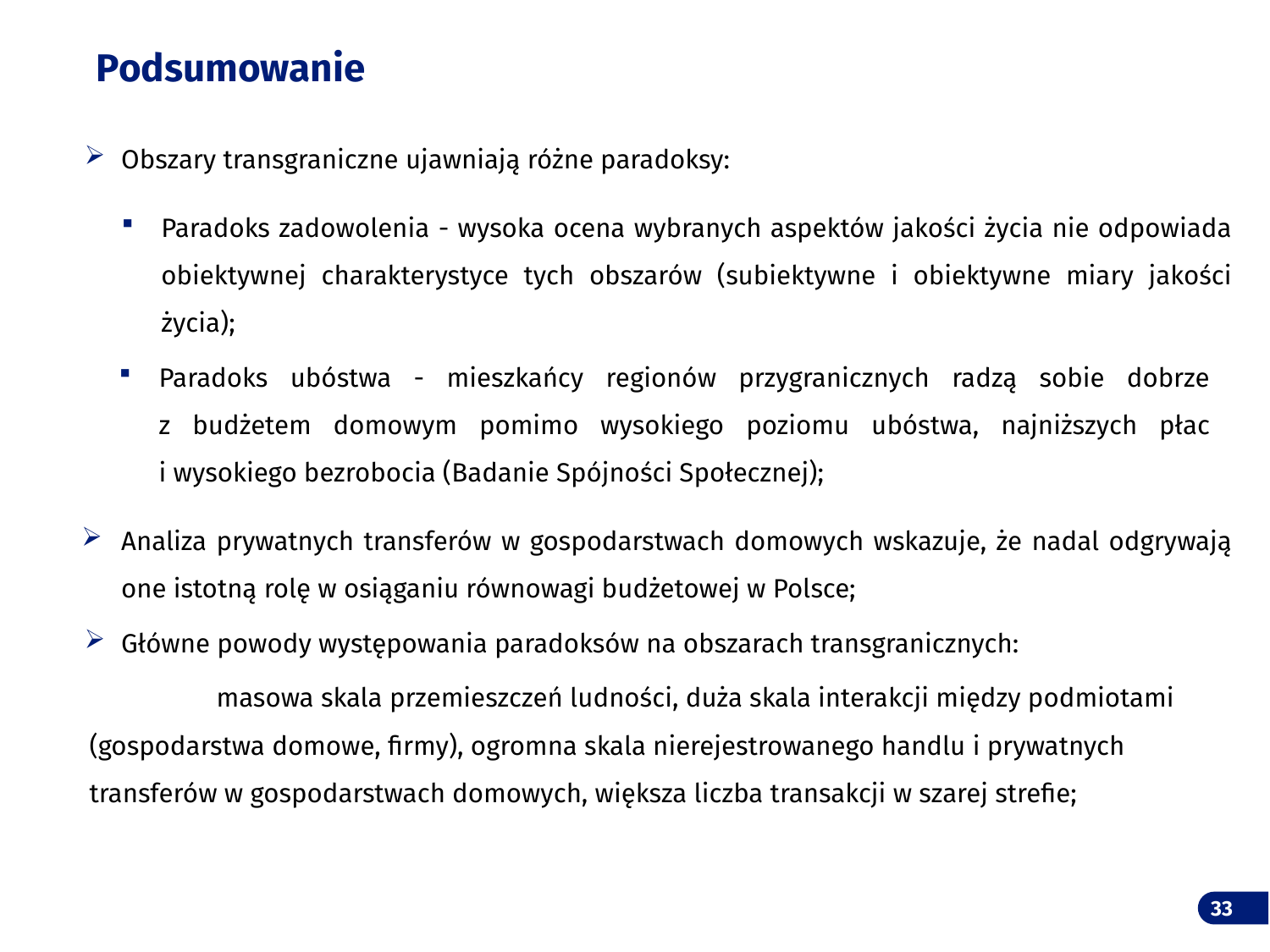

Podsumowanie
Obszary transgraniczne ujawniają różne paradoksy:
Paradoks zadowolenia - wysoka ocena wybranych aspektów jakości życia nie odpowiada obiektywnej charakterystyce tych obszarów (subiektywne i obiektywne miary jakości życia);
Paradoks ubóstwa - mieszkańcy regionów przygranicznych radzą sobie dobrze
z budżetem domowym pomimo wysokiego poziomu ubóstwa, najniższych płac
i wysokiego bezrobocia (Badanie Spójności Społecznej);
Analiza prywatnych transferów w gospodarstwach domowych wskazuje, że nadal odgrywają one istotną rolę w osiąganiu równowagi budżetowej w Polsce;
Główne powody występowania paradoksów na obszarach transgranicznych:
	masowa skala przemieszczeń ludności, duża skala interakcji między podmiotami 	(gospodarstwa domowe, firmy), ogromna skala nierejestrowanego handlu i prywatnych 	transferów w gospodarstwach domowych, większa liczba transakcji w szarej strefie;
33